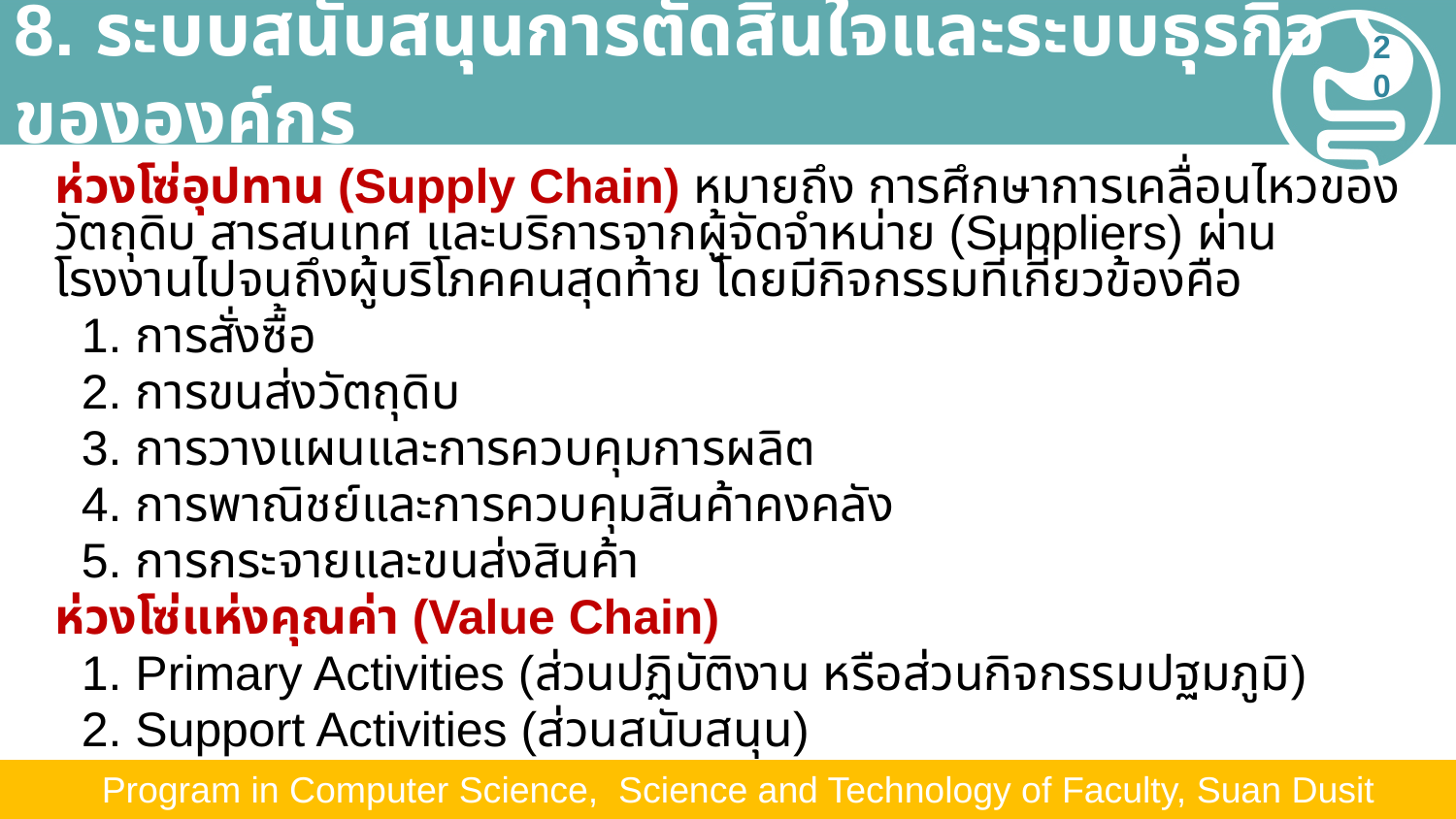

# 8. ระบบสนับสนุนการตัดสินใจและระบบธุรกิจขององค์กร
20
ห่วงโซ่อุปทาน (Supply Chain) หมายถึง การศึกษาการเคลื่อนไหวของวัตถุดิบ สารสนเทศ และบริการจากผู้จัดจำหน่าย (Suppliers) ผ่านโรงงานไปจนถึงผู้บริโภคคนสุดท้าย โดยมีกิจกรรมที่เกี่ยวข้องคือ
  1. การสั่งซื้อ
  2. การขนส่งวัตถุดิบ
  3. การวางแผนและการควบคุมการผลิต
  4. การพาณิชย์และการควบคุมสินค้าคงคลัง
  5. การกระจายและขนส่งสินค้า
ห่วงโซ่แห่งคุณค่า (Value Chain)
  1. Primary Activities (ส่วนปฏิบัติงาน หรือส่วนกิจกรรมปฐมภูมิ)
  2. Support Activities (ส่วนสนับสนุน)
  Program in Computer Science,  Science and Technology of Faculty, Suan Dusit University